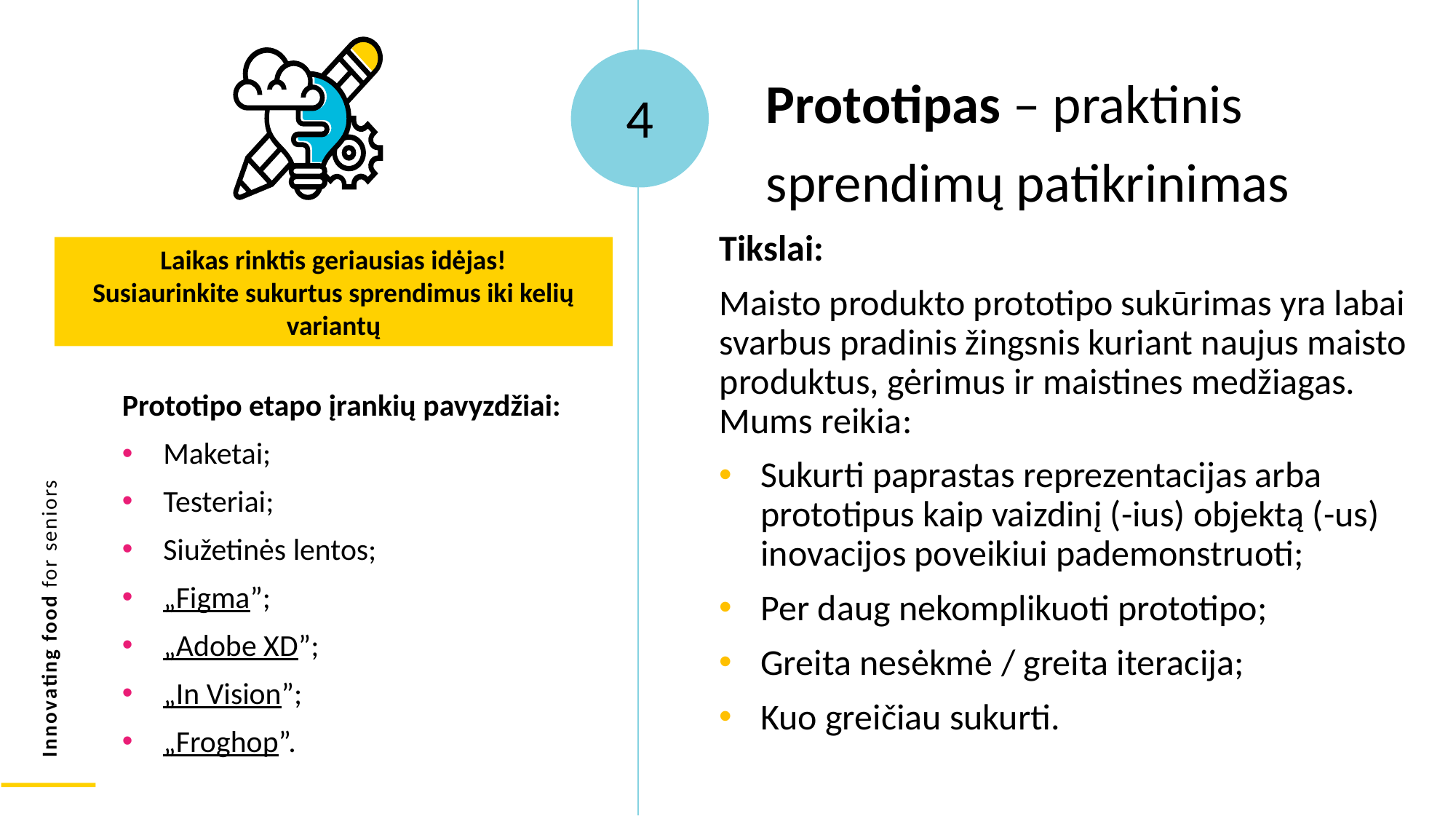

Prototipas – praktinis sprendimų patikrinimas
4
Tikslai:
Maisto produkto prototipo sukūrimas yra labai svarbus pradinis žingsnis kuriant naujus maisto produktus, gėrimus ir maistines medžiagas. Mums reikia:
Sukurti paprastas reprezentacijas arba prototipus kaip vaizdinį (-ius) objektą (-us) inovacijos poveikiui pademonstruoti;
Per daug nekomplikuoti prototipo;
Greita nesėkmė / greita iteracija;
Kuo greičiau sukurti.
Laikas rinktis geriausias idėjas!
Susiaurinkite sukurtus sprendimus iki kelių variantų
Prototipo etapo įrankių pavyzdžiai:
Maketai;
Testeriai;
Siužetinės lentos;
„Figma”;
„Adobe XD”;
„In Vision”;
„Froghop”.